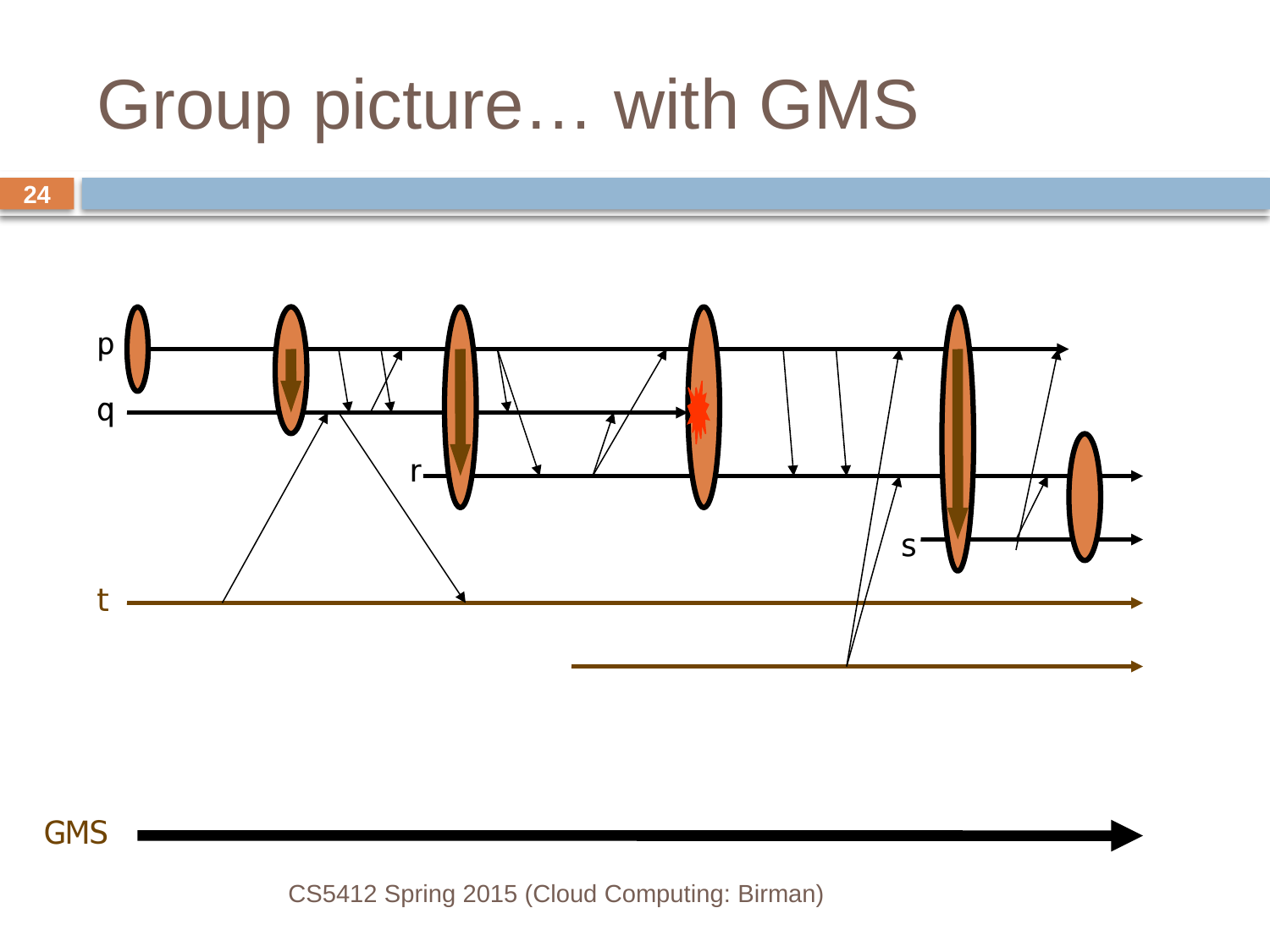

# Group picture… with GMS
24

p

q

r

s

t

GMS

CS5412 Spring 2015 (Cloud Computing: Birman)